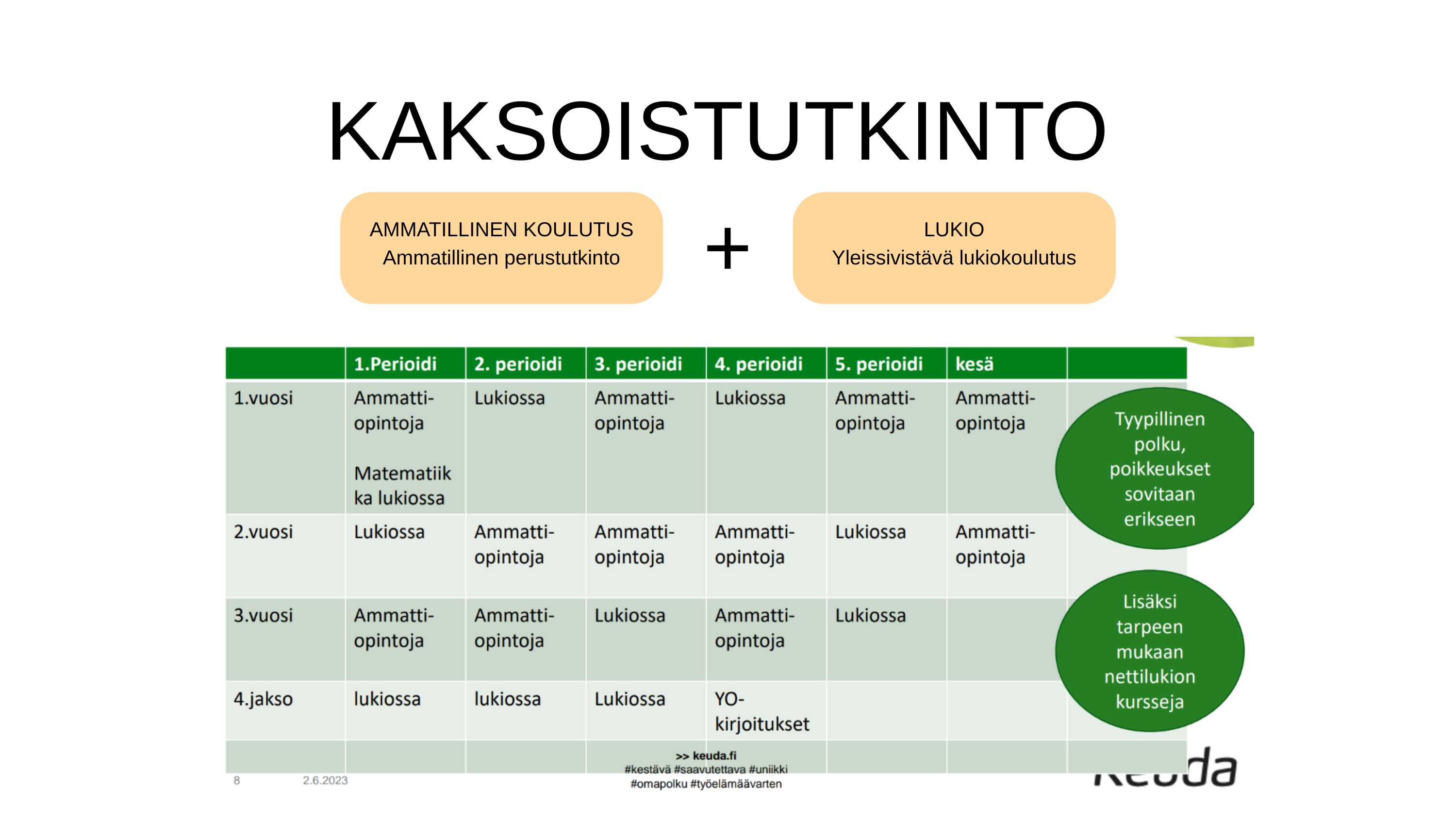

KAKSOISTUTKINTO

AMMATILLINEN KOULUTUS
Ammatillinen perustutkinto

LUKIO
Yleissivistävä lukiokoulutus
+